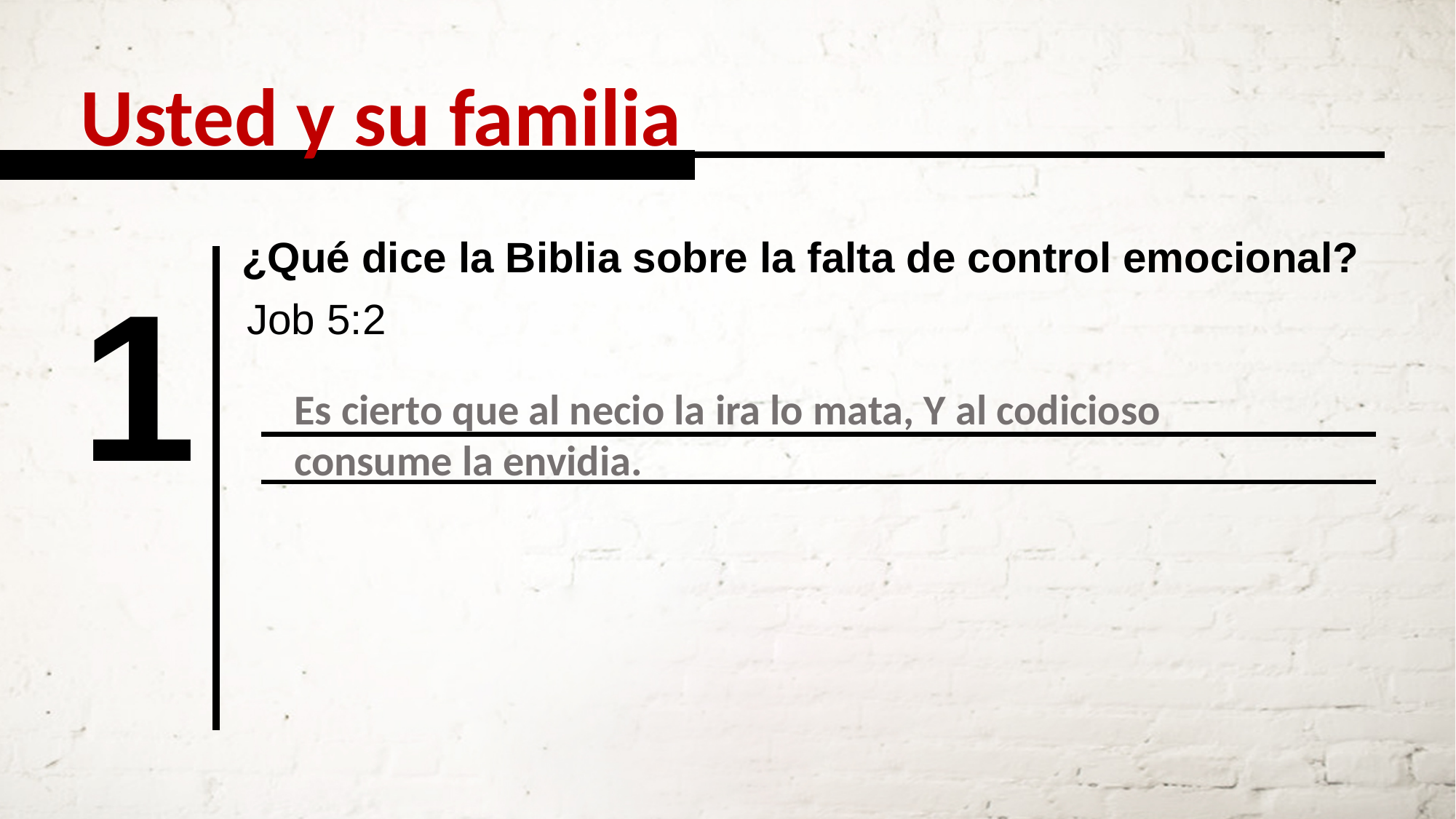

Usted y su familia

¿Qué dice la Biblia sobre la falta de control emocional?
1
Job 5:2
Es cierto que al necio la ira lo mata, Y al codicioso consume la envidia.